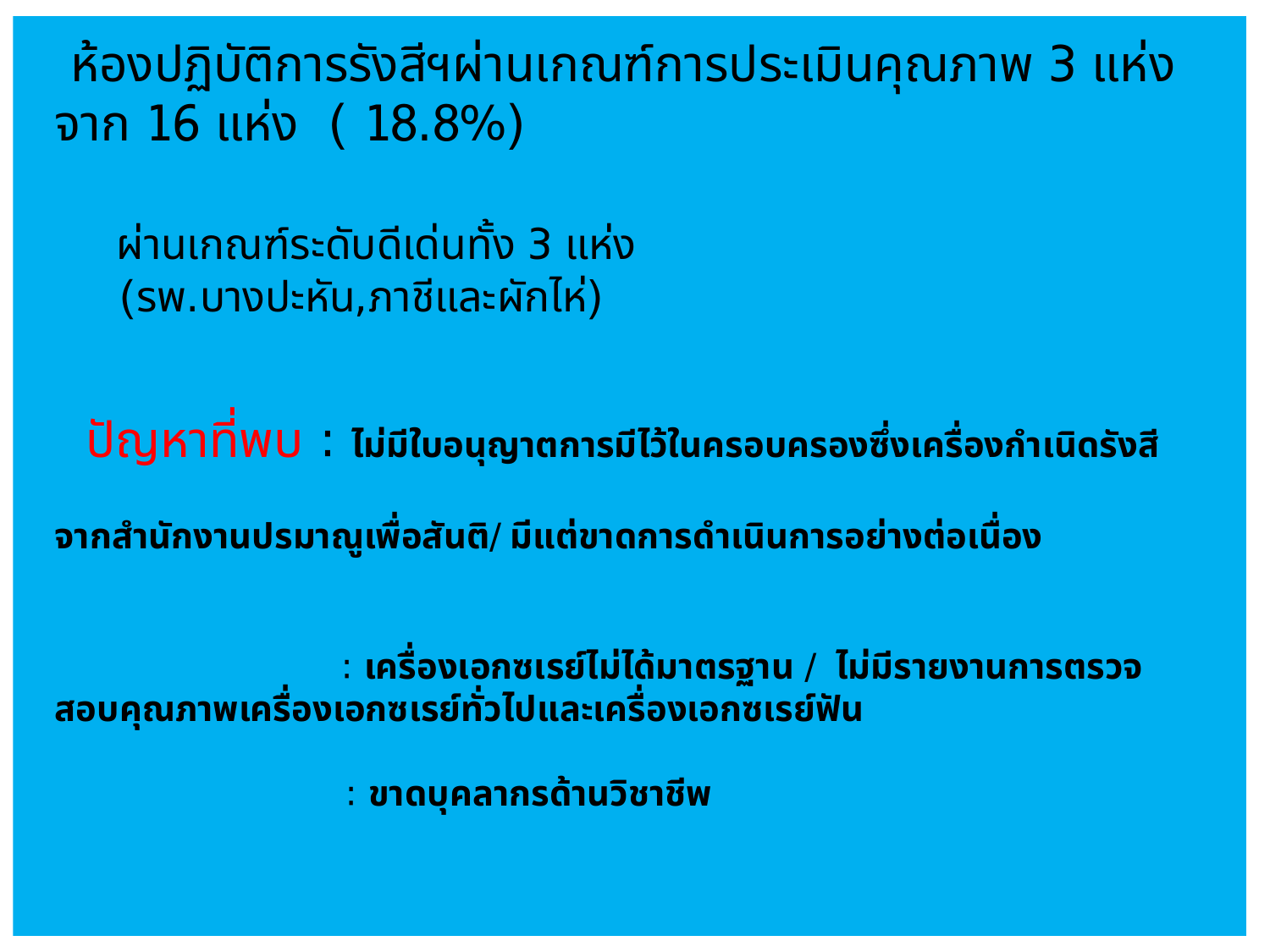

ห้องปฏิบัติการรังสีฯผ่านเกณฑ์การประเมินคุณภาพ 3 แห่ง จาก 16 แห่ง  ( 18.8%)

    ผ่านเกณฑ์ระดับดีเด่นทั้ง 3 แห่ง
     (รพ.บางปะหัน,ภาชีและผักไห่)

  ปัญหาที่พบ : ไม่มีใบอนุญาตการมีไว้ในครอบครองซึ่งเครื่องกำเนิดรังสีจากสำนักงานปรมาณูเพื่อสันติ/มีแต่ขาดการดำเนินการอย่างต่อเนื่อง

                          : เครื่องเอกซเรย์ไม่ได้มาตรฐาน / ไม่มีรายงานการตรวจสอบคุณภาพเครื่องเอกซเรย์ทั่วไปและเครื่องเอกซเรย์ฟัน

                            : ขาดบุคลากรด้านวิชาชีพ